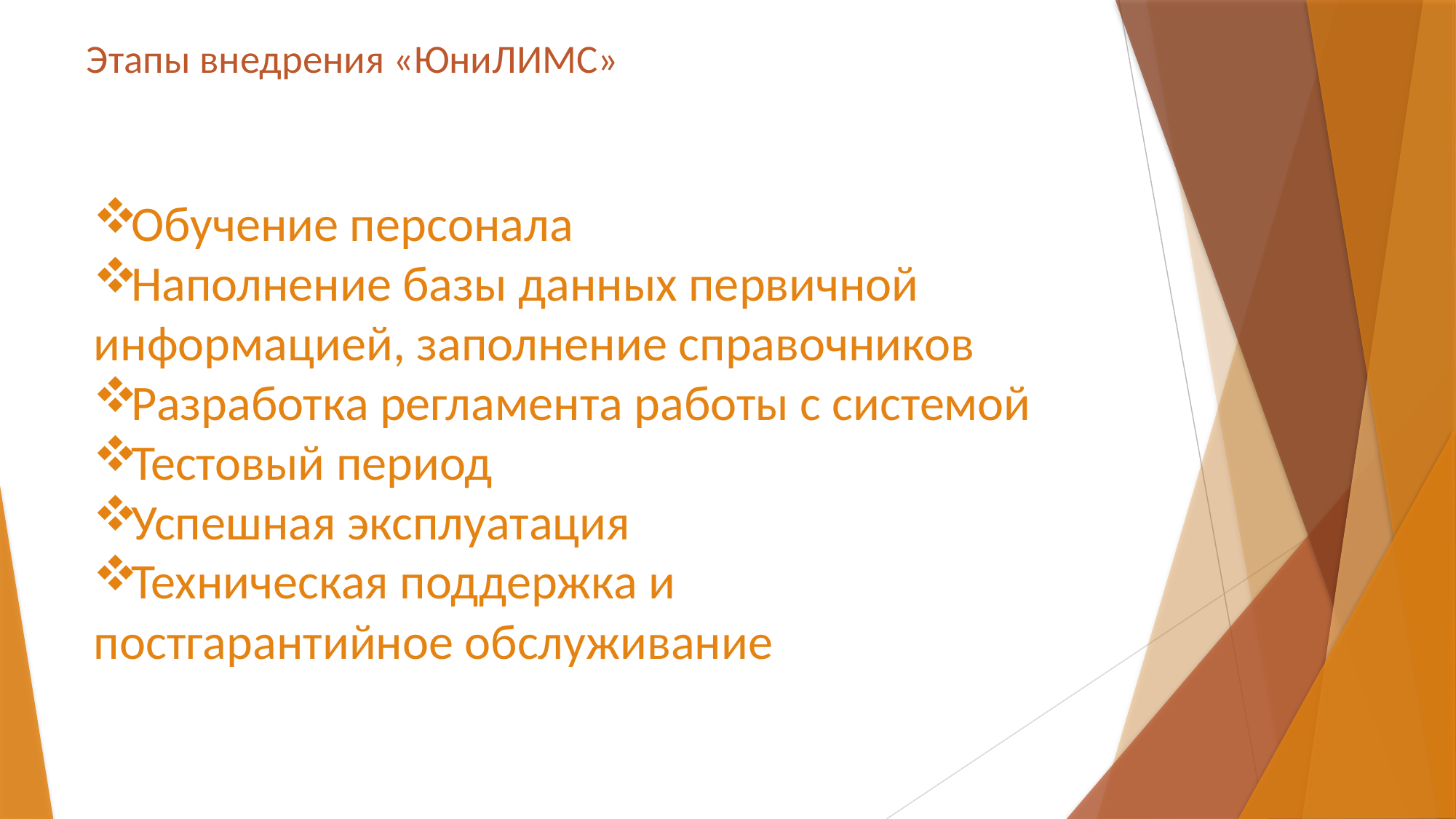

Этапы внедрения «ЮниЛИМС»

Обучение персонала
Наполнение базы данных первичной информацией, заполнение справочников
Разработка регламента работы с системой
Тестовый период
Успешная эксплуатация
Техническая поддержка и постгарантийное обслуживание